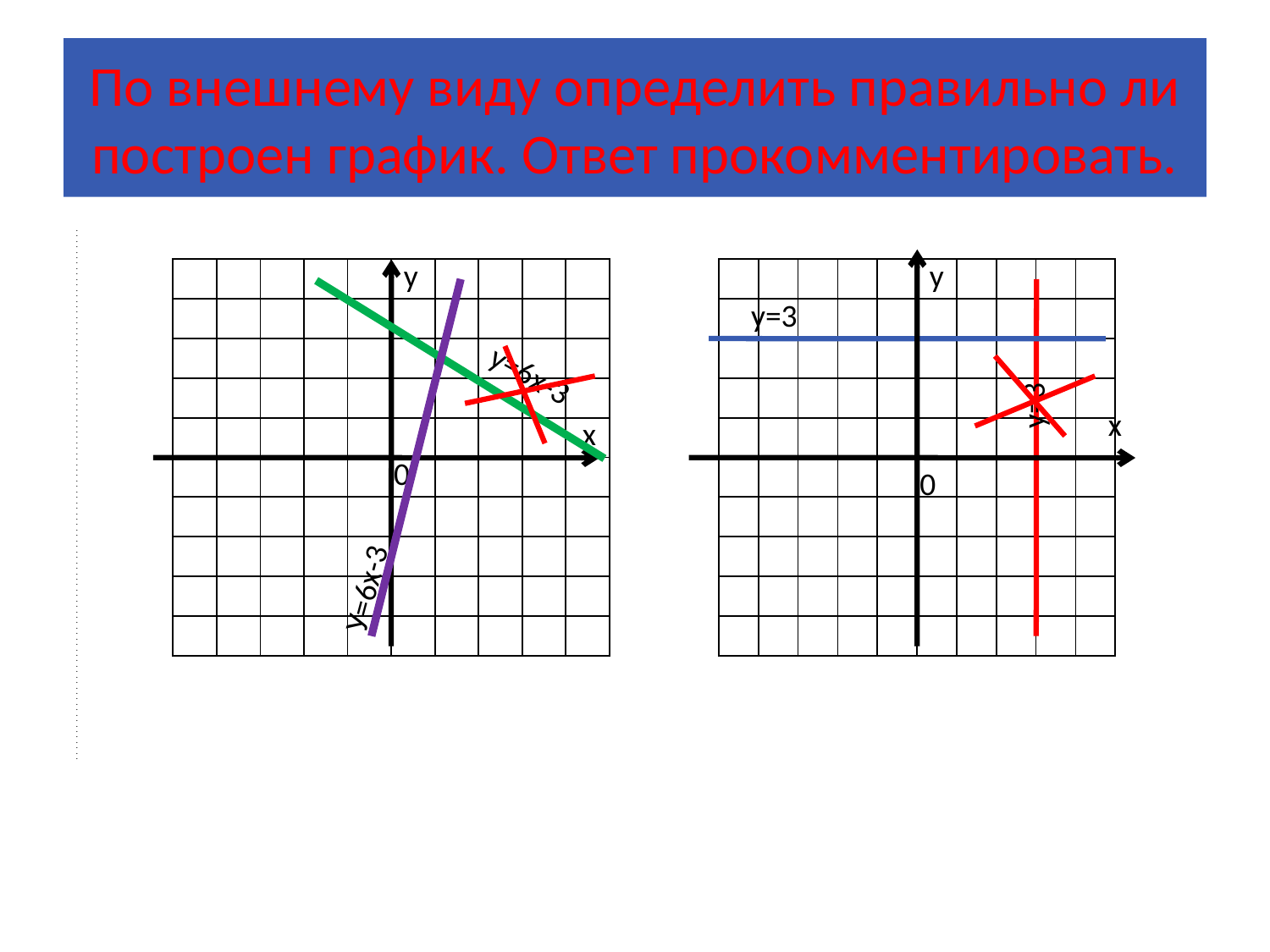

# По внешнему виду определить правильно ли построен график. Ответ прокомментировать.

у
х
0
у
х
0
|  |  |  |  |  |  |  |  |  |  |
| --- | --- | --- | --- | --- | --- | --- | --- | --- | --- |
|  |  |  |  |  |  |  |  |  |  |
|  |  |  |  |  |  |  |  |  |  |
|  |  |  |  |  |  |  |  |  |  |
|  |  |  |  |  |  |  |  |  |  |
|  |  |  |  |  |  |  |  |  |  |
|  |  |  |  |  |  |  |  |  |  |
|  |  |  |  |  |  |  |  |  |  |
|  |  |  |  |  |  |  |  |  |  |
|  |  |  |  |  |  |  |  |  |  |
|  |  |  |  |  |  |  |  |  |  |
| --- | --- | --- | --- | --- | --- | --- | --- | --- | --- |
|  |  |  |  |  |  |  |  |  |  |
|  |  |  |  |  |  |  |  |  |  |
|  |  |  |  |  |  |  |  |  |  |
|  |  |  |  |  |  |  |  |  |  |
|  |  |  |  |  |  |  |  |  |  |
|  |  |  |  |  |  |  |  |  |  |
|  |  |  |  |  |  |  |  |  |  |
|  |  |  |  |  |  |  |  |  |  |
|  |  |  |  |  |  |  |  |  |  |
У=6х-3
у=3
у=6х-3
у=3